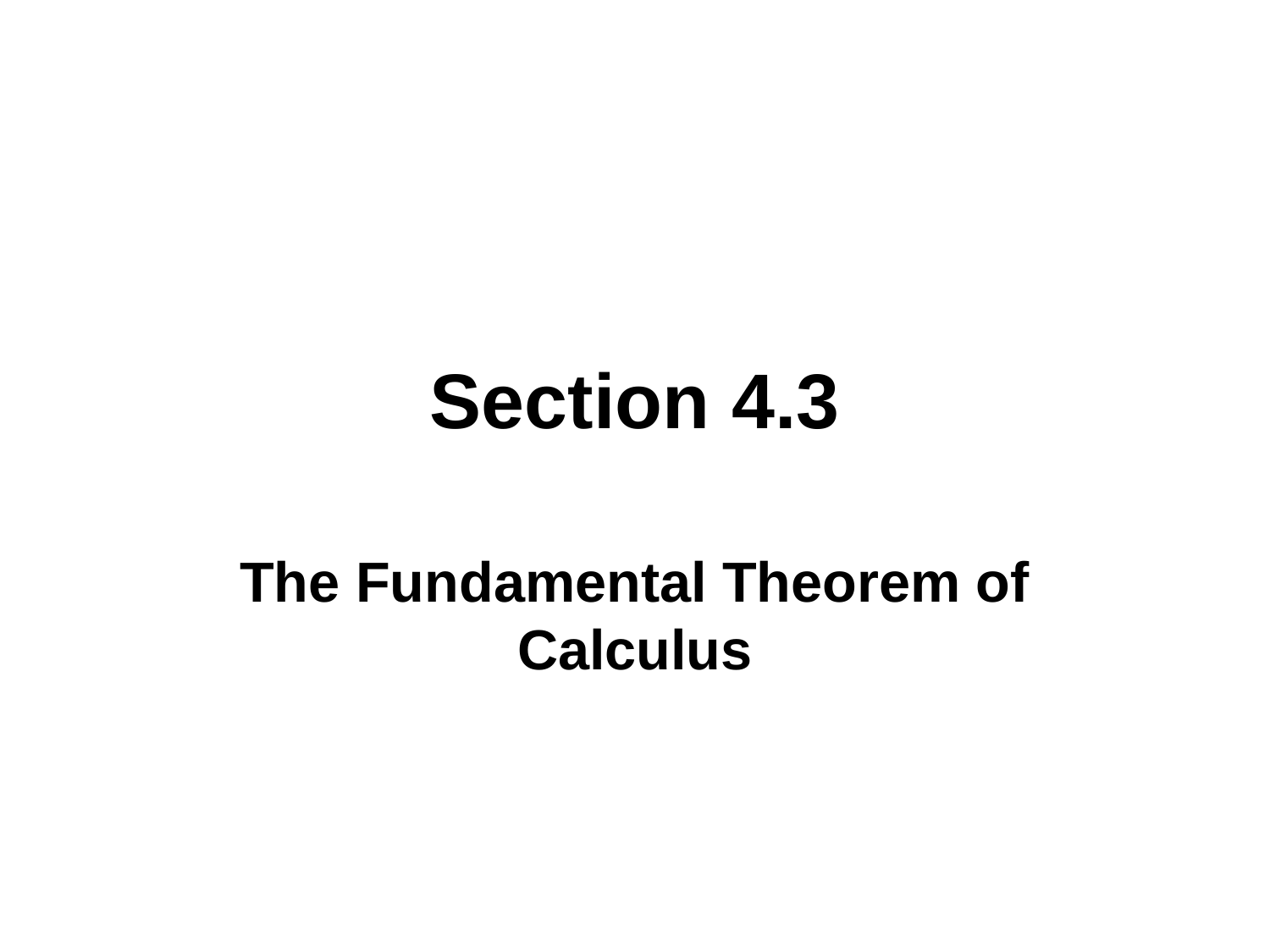

# Section 4.3
The Fundamental Theorem of Calculus